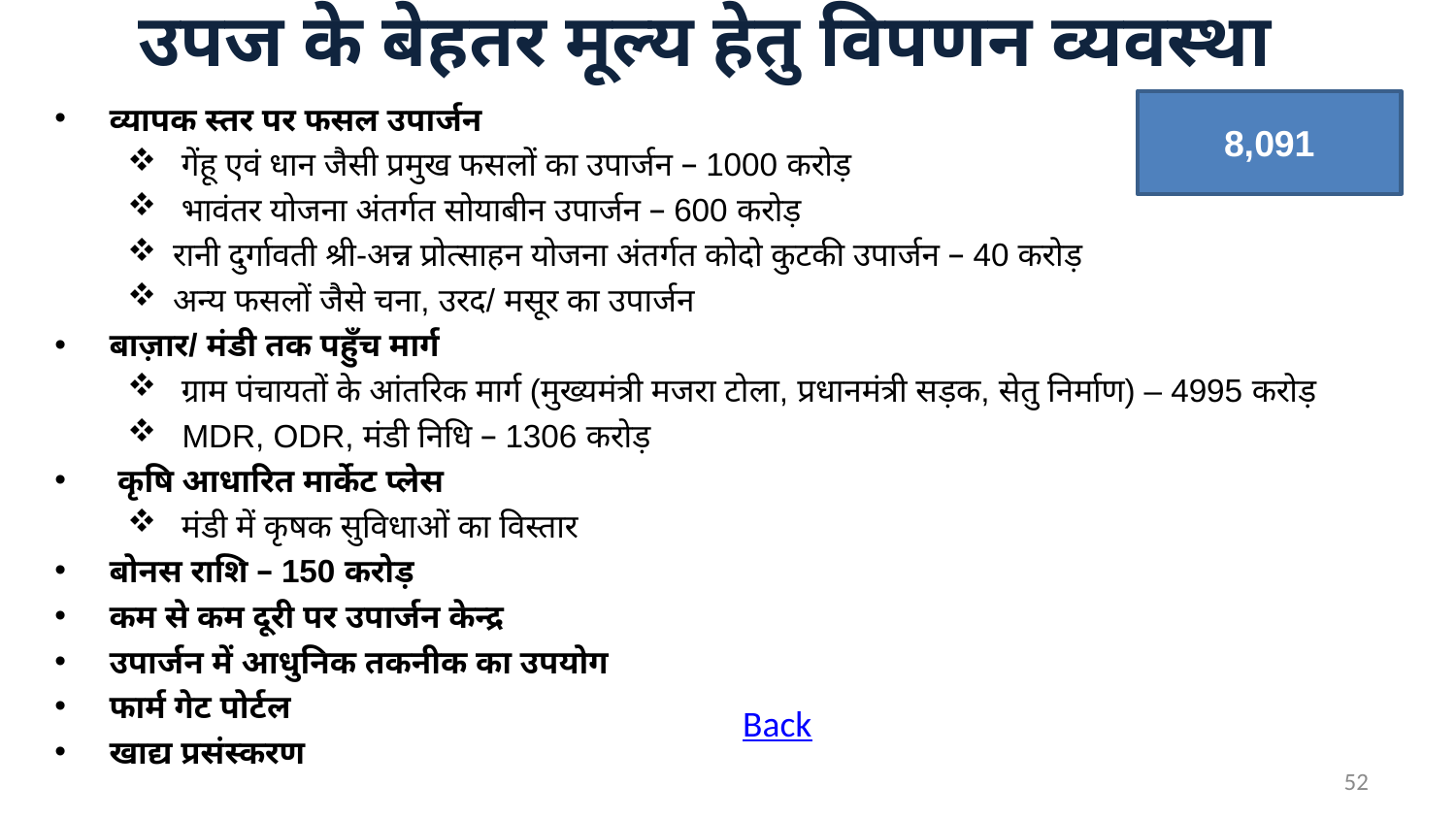

# उपज के बेहतर मूल्य हेतु विपणन व्यवस्था
8,091
व्यापक स्तर पर फसल उपार्जन
 गेंहू एवं धान जैसी प्रमुख फसलों का उपार्जन – 1000 करोड़
 भावंतर योजना अंतर्गत सोयाबीन उपार्जन – 600 करोड़
रानी दुर्गावती श्री-अन्न प्रोत्साहन योजना अंतर्गत कोदो कुटकी उपार्जन – 40 करोड़
अन्य फसलों जैसे चना, उरद/ मसूर का उपार्जन
बाज़ार/ मंडी तक पहुँच मार्ग
 ग्राम पंचायतों के आंतरिक मार्ग (मुख्यमंत्री मजरा टोला, प्रधानमंत्री सड़क, सेतु निर्माण) – 4995 करोड़
 MDR, ODR, मंडी निधि – 1306 करोड़
 कृषि आधारित मार्केट प्लेस
 मंडी में कृषक सुविधाओं का विस्तार
बोनस राशि – 150 करोड़
कम से कम दूरी पर उपार्जन केन्द्र
उपार्जन में आधुनिक तकनीक का उपयोग
फार्म गेट पोर्टल
खाद्य प्रसंस्करण
Back
52